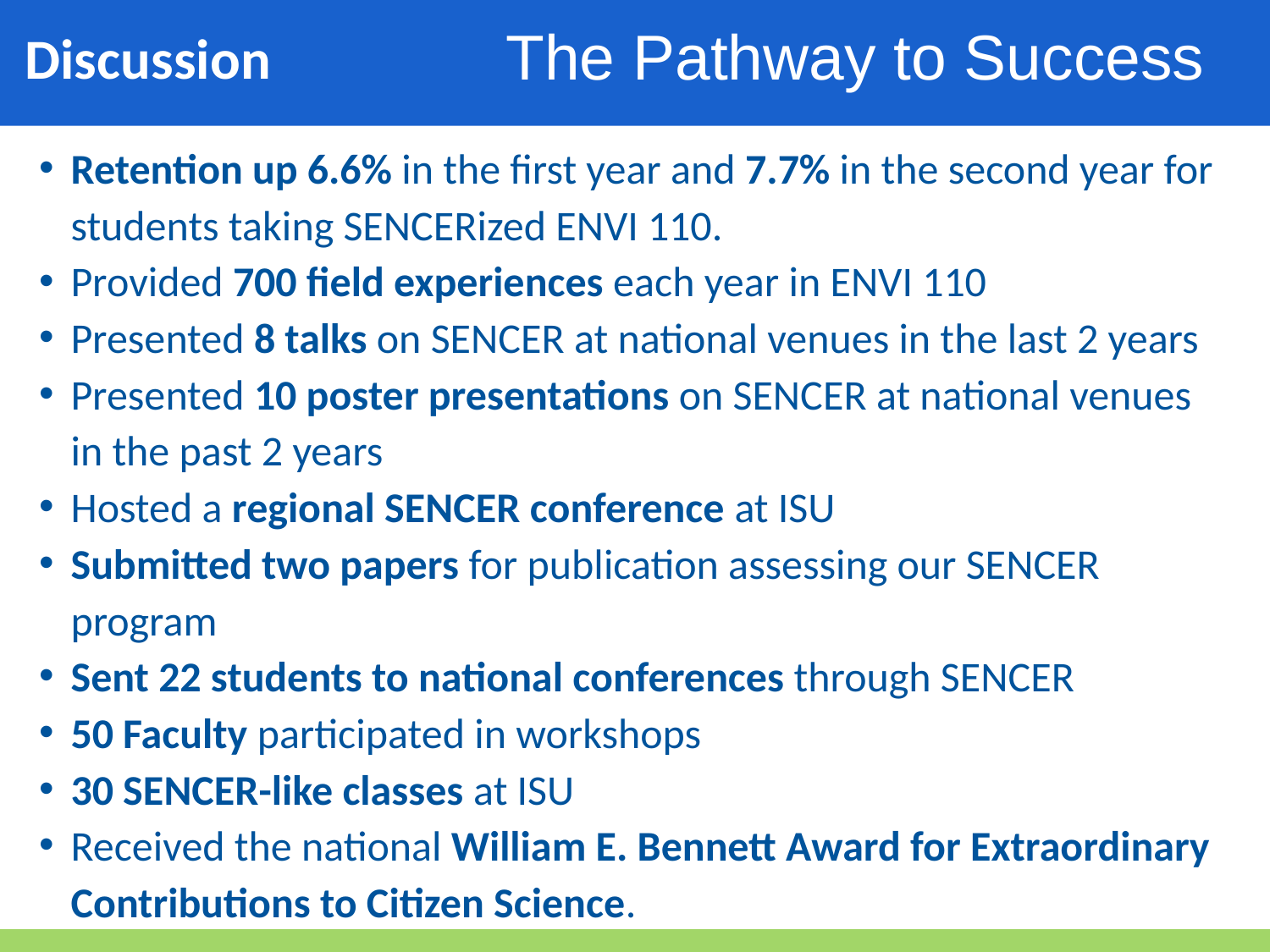

The Pathway to Success
Discussion
Retention up 6.6% in the first year and 7.7% in the second year for students taking SENCERized ENVI 110.
Provided 700 field experiences each year in ENVI 110
Presented 8 talks on SENCER at national venues in the last 2 years
Presented 10 poster presentations on SENCER at national venues in the past 2 years
Hosted a regional SENCER conference at ISU
Submitted two papers for publication assessing our SENCER program
Sent 22 students to national conferences through SENCER
50 Faculty participated in workshops
30 SENCER-like classes at ISU
Received the national William E. Bennett Award for Extraordinary Contributions to Citizen Science.